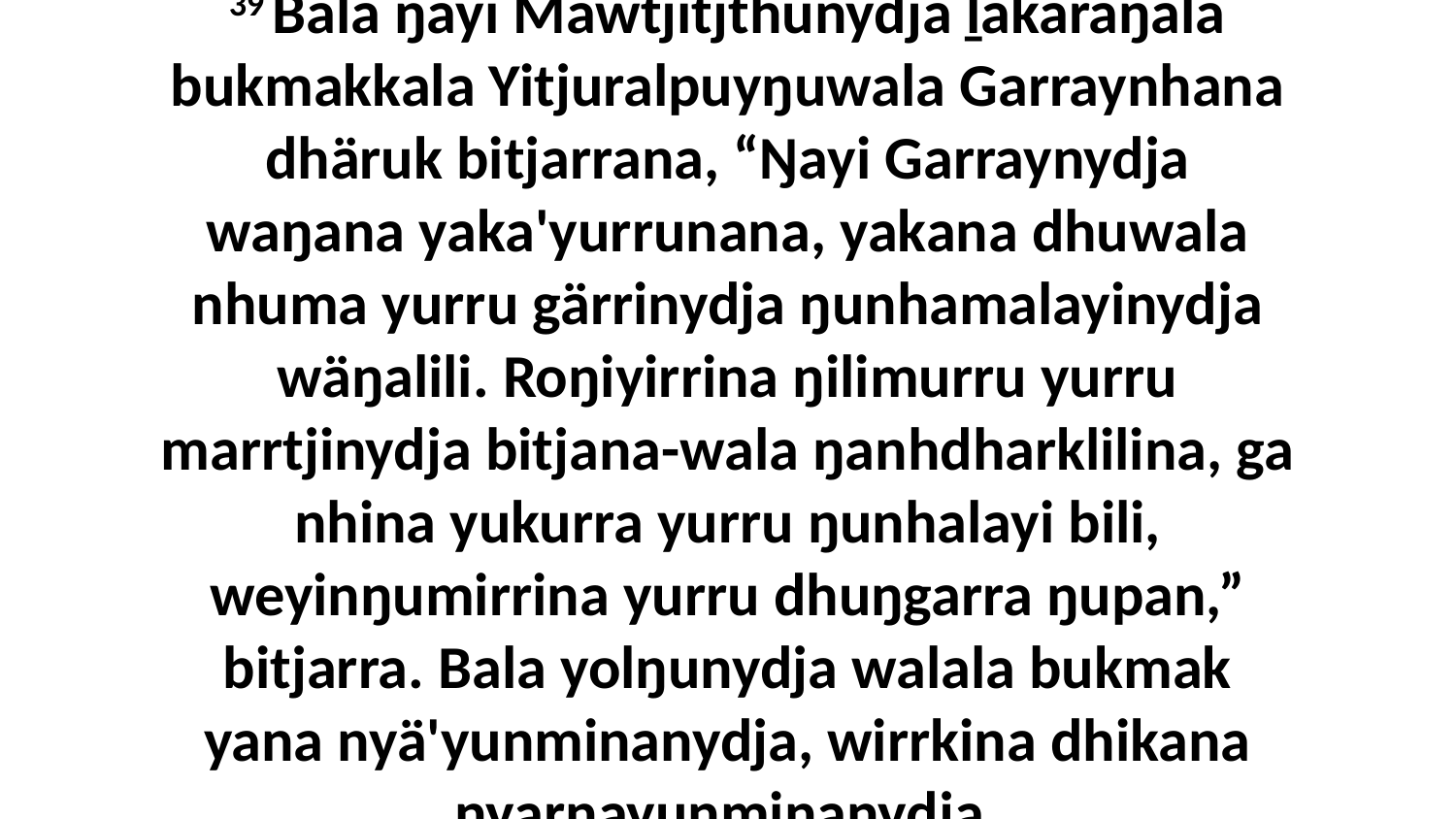

39 Bala ŋayi Mawtjitjthunydja ḻakaraŋala bukmakkala Yitjuralpuyŋuwala Garraynhana dhäruk bitjarrana, “Ŋayi Garraynydja waŋana yaka'yurrunana, yakana dhuwala nhuma yurru gärrinydja ŋunhamalayinydja wäŋalili. Roŋiyirrina ŋilimurru yurru marrtjinydja bitjana-wala ŋanhdharklilina, ga nhina yukurra yurru ŋunhalayi bili, weyinŋumirrina yurru dhuŋgarra ŋupan,” bitjarra. Bala yolŋunydja walala bukmak yana nyä'yunminanydja, wirrkina dhikana nyarŋayunminanydja.